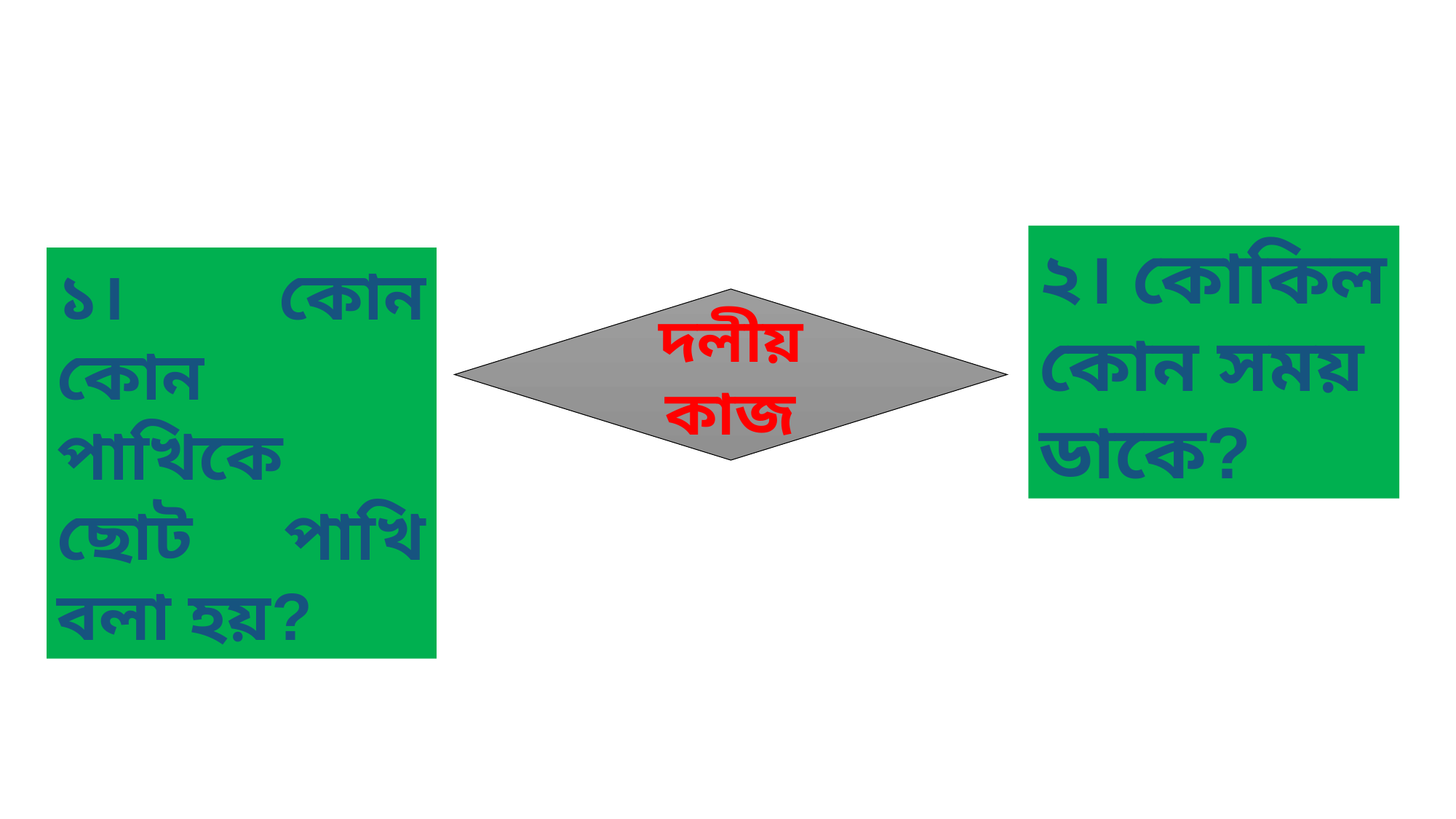

২। কোকিল কোন সময় ডাকে?
১। কোন কোন পাখিকে ছোট পাখি বলা হয়?
দলীয় কাজ